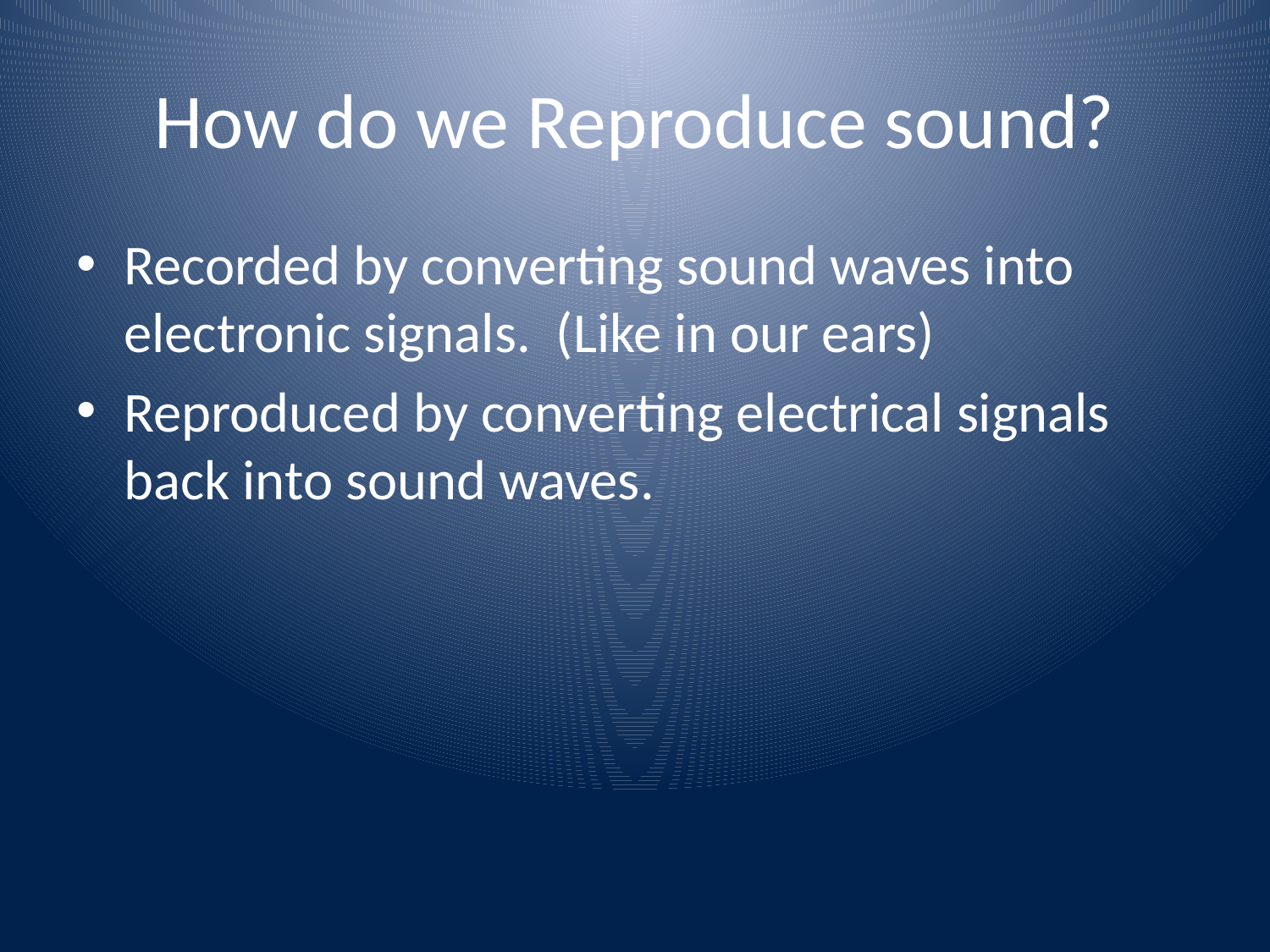

# How do we Reproduce sound?
Recorded by converting sound waves into electronic signals.  (Like in our ears)
Reproduced by converting electrical signals back into sound waves.